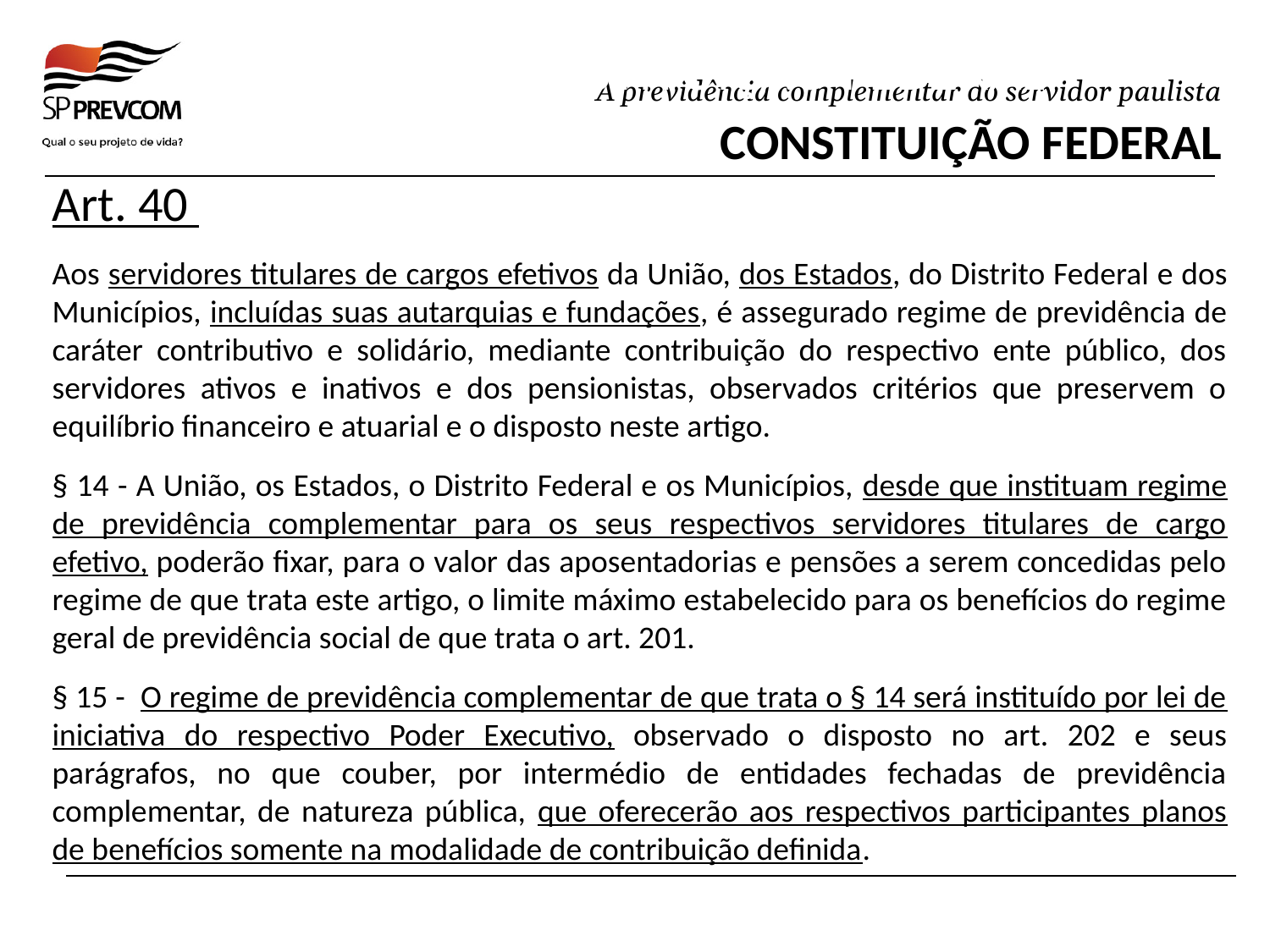

CONSTITUIÇÃO FEDERAL
CONSTITUIÇÃO FEDERAL
Art. 40
Aos servidores titulares de cargos efetivos da União, dos Estados, do Distrito Federal e dos Municípios, incluídas suas autarquias e fundações, é assegurado regime de previdência de caráter contributivo e solidário, mediante contribuição do respectivo ente público, dos servidores ativos e inativos e dos pensionistas, observados critérios que preservem o equilíbrio financeiro e atuarial e o disposto neste artigo.
§ 14 - A União, os Estados, o Distrito Federal e os Municípios, desde que instituam regime de previdência complementar para os seus respectivos servidores titulares de cargo efetivo, poderão fixar, para o valor das aposentadorias e pensões a serem concedidas pelo regime de que trata este artigo, o limite máximo estabelecido para os benefícios do regime geral de previdência social de que trata o art. 201.
§ 15 -  O regime de previdência complementar de que trata o § 14 será instituído por lei de iniciativa do respectivo Poder Executivo, observado o disposto no art. 202 e seus parágrafos, no que couber, por intermédio de entidades fechadas de previdência complementar, de natureza pública, que oferecerão aos respectivos participantes planos de benefícios somente na modalidade de contribuição definida.